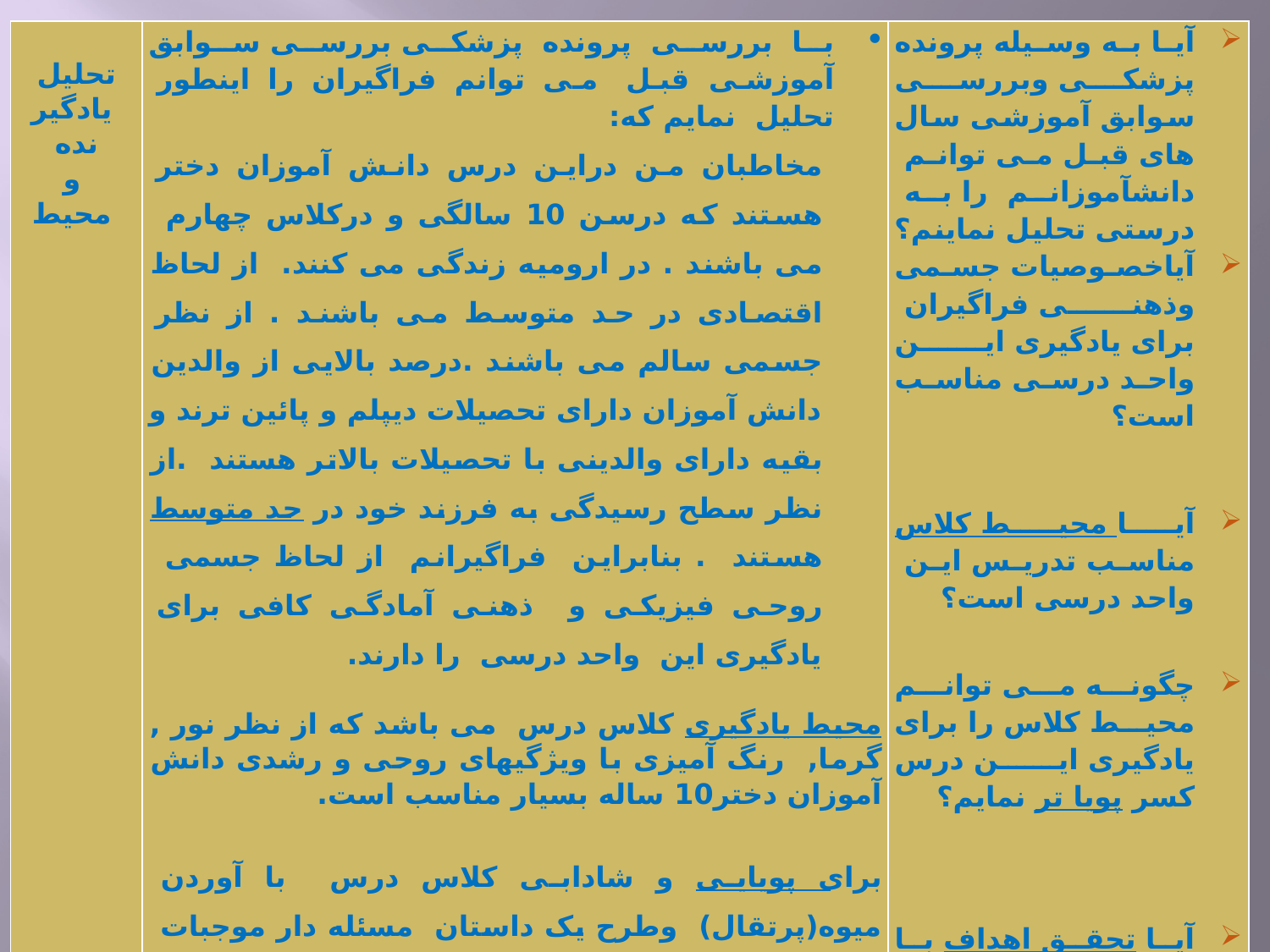

| تحلیل یادگیر نده و محیط | با بررسی پرونده پزشکی بررسی سوابق آموزشی قبل می توانم فراگیران را اینطور تحلیل نمایم که: مخاطبان من دراین درس دانش آموزان دختر هستند که درسن 10 سالگی و درکلاس چهارم می باشند . در ارومیه زندگی می کنند. از لحاظ اقتصادی در حد متوسط می باشند . از نظر جسمی سالم می باشند .درصد بالایی از والدین دانش آموزان دارای تحصیلات دیپلم و پائین ترند و بقیه دارای والدینی با تحصیلات بالاتر هستند .از نظر سطح رسیدگی به فرزند خود در حد متوسط هستند . بنابراین فراگیرانم از لحاظ جسمی روحی فیزیکی و ذهنی آمادگی کافی برای یادگیری این واحد درسی را دارند. محیط یادگیری کلاس درس می باشد که از نظر نور , گرما, رنگ آمیزی با ویژگیهای روحی و رشدی دانش آموزان دختر10 ساله بسیار مناسب است.   برای پویایی و شادابی کلاس درس با آوردن میوه(پرتقال) وطرح یک داستان مسئله دار موجبات ایجاد حس مسئله محوری را در فراگیران بالا برده وبه توسعه ی محیط یادگیری می توان کمک کرد. با در نظر گرفتن ویژگیهای جسمی روحی شرایط خوب محیط توسعه ی محیط یادگیری انتظار میرود در فرایند یاد دهی و یادگیری تحقق اهداف آموزشی , تربیتی, انتظارات عملکردی قابل تحقق باشد | آیا به وسیله پرونده پزشکی وبررسی سوابق آموزشی سال های قبل می توانم دانش­آموزانم را به درستی تحلیل نماینم؟ آیاخصوصیات جسمی وذهنی فراگیران برای یادگیری این واحد درسی مناسب است؟     آیا محیط کلاس مناسب تدریس این واحد درسی است؟   چگونه می توانم محیط کلاس را برای یادگیری این درس کسر پویا تر نمایم؟       آیا تحقق اهداف با ویژگیهای فراگیرانم قابل دست یابی می باشد؟ |
| --- | --- | --- |